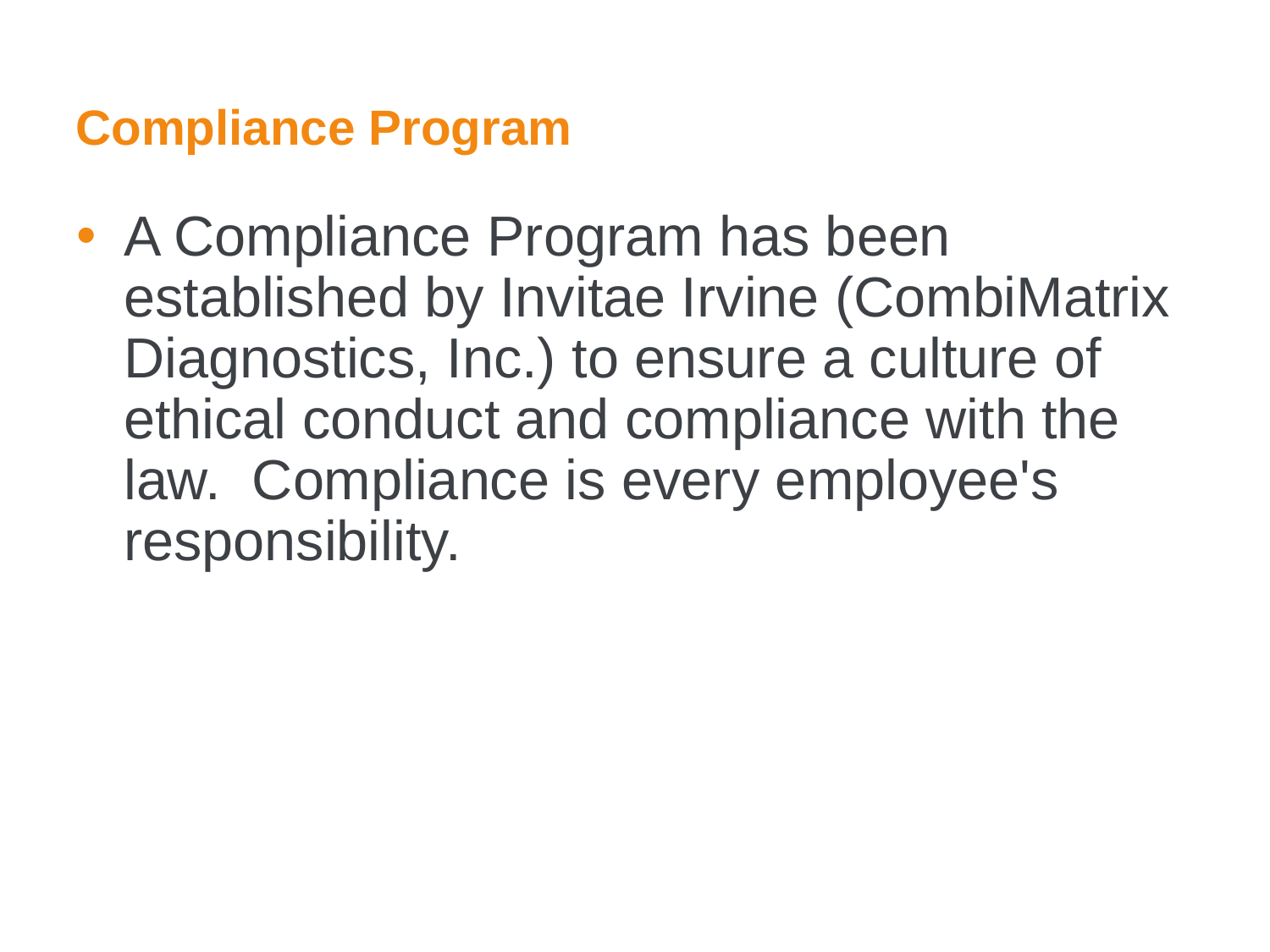

# Compliance Program
A Compliance Program has been established by Invitae Irvine (CombiMatrix Diagnostics, Inc.) to ensure a culture of ethical conduct and compliance with the law.  Compliance is every employee's responsibility.